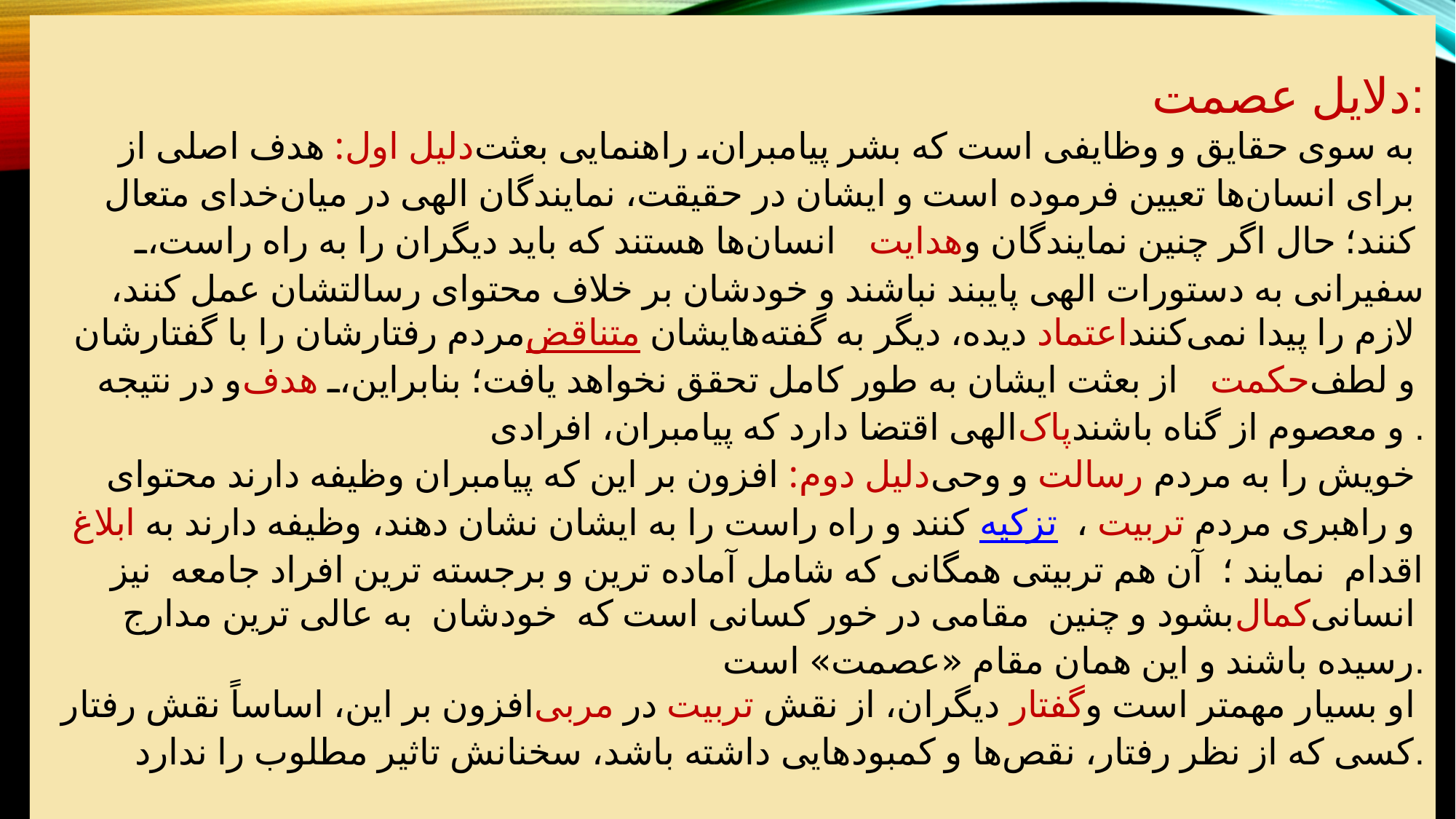

دلایل عصمت:
دلیل اول: هدف اصلی از بعثت پیامبران، راهنمایی بشر به سوی حقایق و وظایفی است که خدای متعال برای انسان‌ها تعیین فرموده است و ایشان در حقیقت، نمایندگان الهی در میان انسان‌ها هستند که باید دیگران را به راه راست، هدایت کنند؛ حال اگر چنین نمایندگان و سفیرانی به دستورات الهی پایبند نباشند و خودشان بر خلاف محتوای رسالتشان عمل کنند، مردم رفتارشان را با گفتارشان متناقض دیده، دیگر به گفته‌هایشان اعتماد لازم را پیدا نمی‌کنند و در نتیجه هدف از بعثت ایشان به طور کامل تحقق نخواهد یافت؛ بنابراین، حکمت و لطف الهی اقتضا دارد که پیامبران، افرادی پاک و معصوم از گناه باشند.
دلیل دوم: افزون بر این که پیامبران وظیفه دارند محتوای وحی و رسالت خویش را به مردم ابلاغ کنند و راه راست را به ایشان نشان دهند، وظیفه دارند به تزکیه ،  تربیت و راهبری مردم  اقدام  نمایند ؛  آن هم تربیتی همگانی که شامل آماده‌ ترین و برجسته‌ ترین افراد جامعه  نیز بشود و چنین  مقامی‌ در خور کسانی است که  خودشان  به عالی ‌ترین مدارج کمال انسانی رسیده باشند و این همان مقام «عصمت» است.
افزون بر این، اساساً نقش رفتار مربی در تربیت دیگران، از نقش گفتار او بسیار مهمتر است و کسی که از نظر رفتار، نقص‌ها و کمبودهایی داشته باشد، سخنانش تاثیر مطلوب را ندارد.

                                                                   [6]